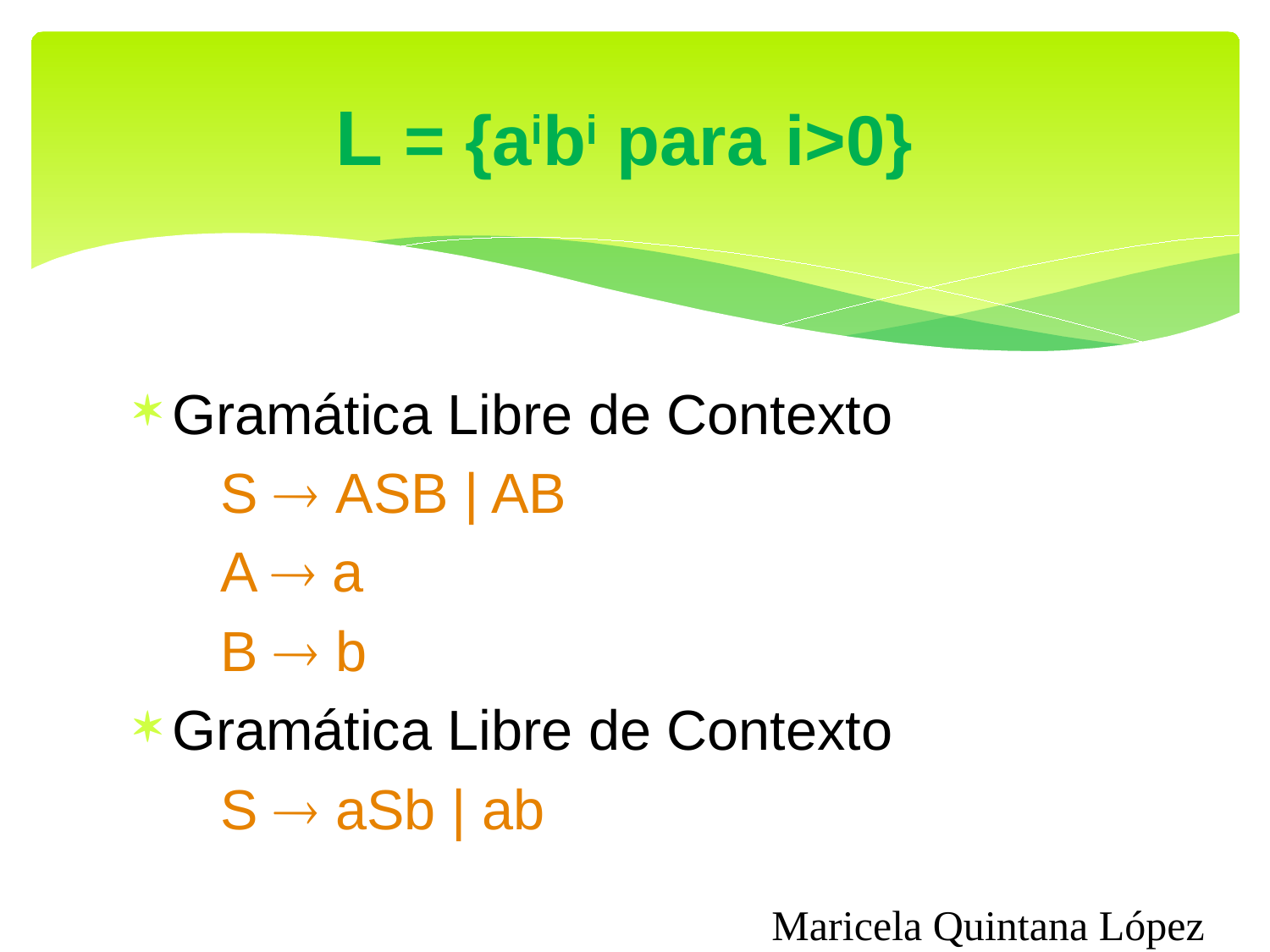

# L = {aibi para i>0}
Gramática Libre de Contexto
S → ASB | AB
A → a
B → b
Gramática Libre de Contexto
S → aSb | ab